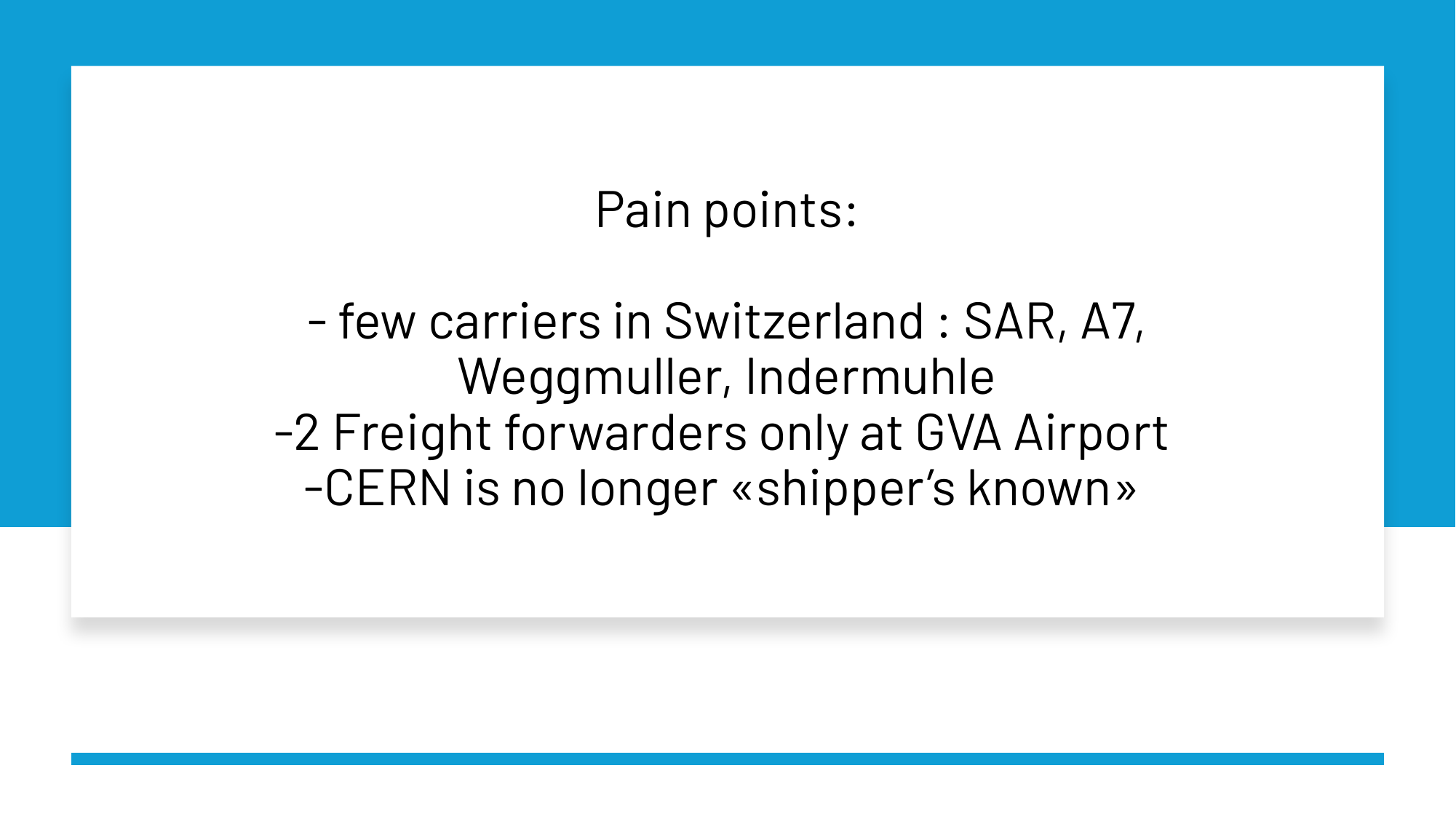

# Pain points: - few carriers in Switzerland : SAR, A7, Weggmuller, Indermuhle -2 Freight forwarders only at GVA Airport -CERN is no longer «shipper’s known»